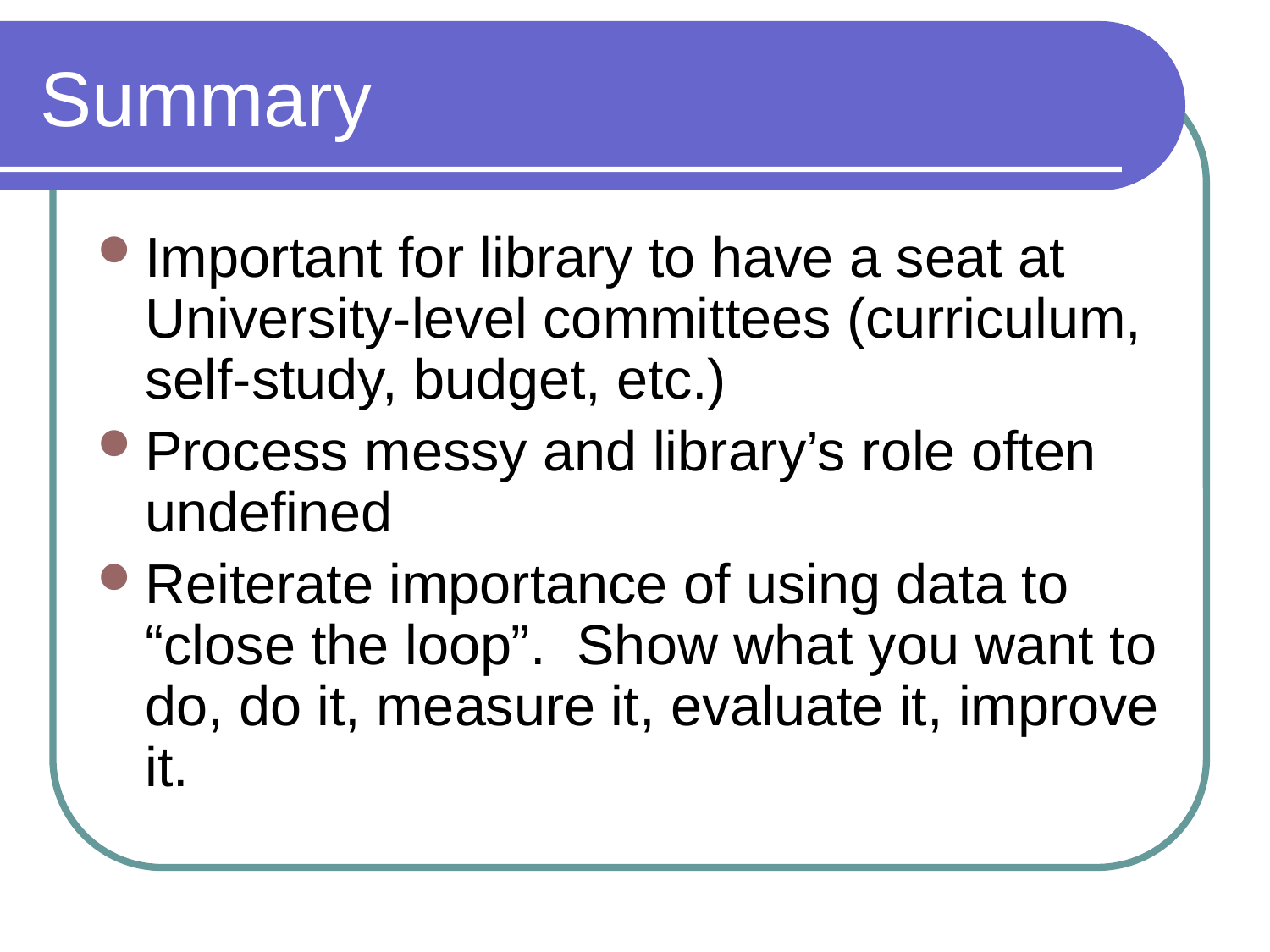

# Summary
Important for library to have a seat at University-level committees (curriculum, self-study, budget, etc.)
Process messy and library’s role often undefined
Reiterate importance of using data to “close the loop”.  Show what you want to do, do it, measure it, evaluate it, improve it.